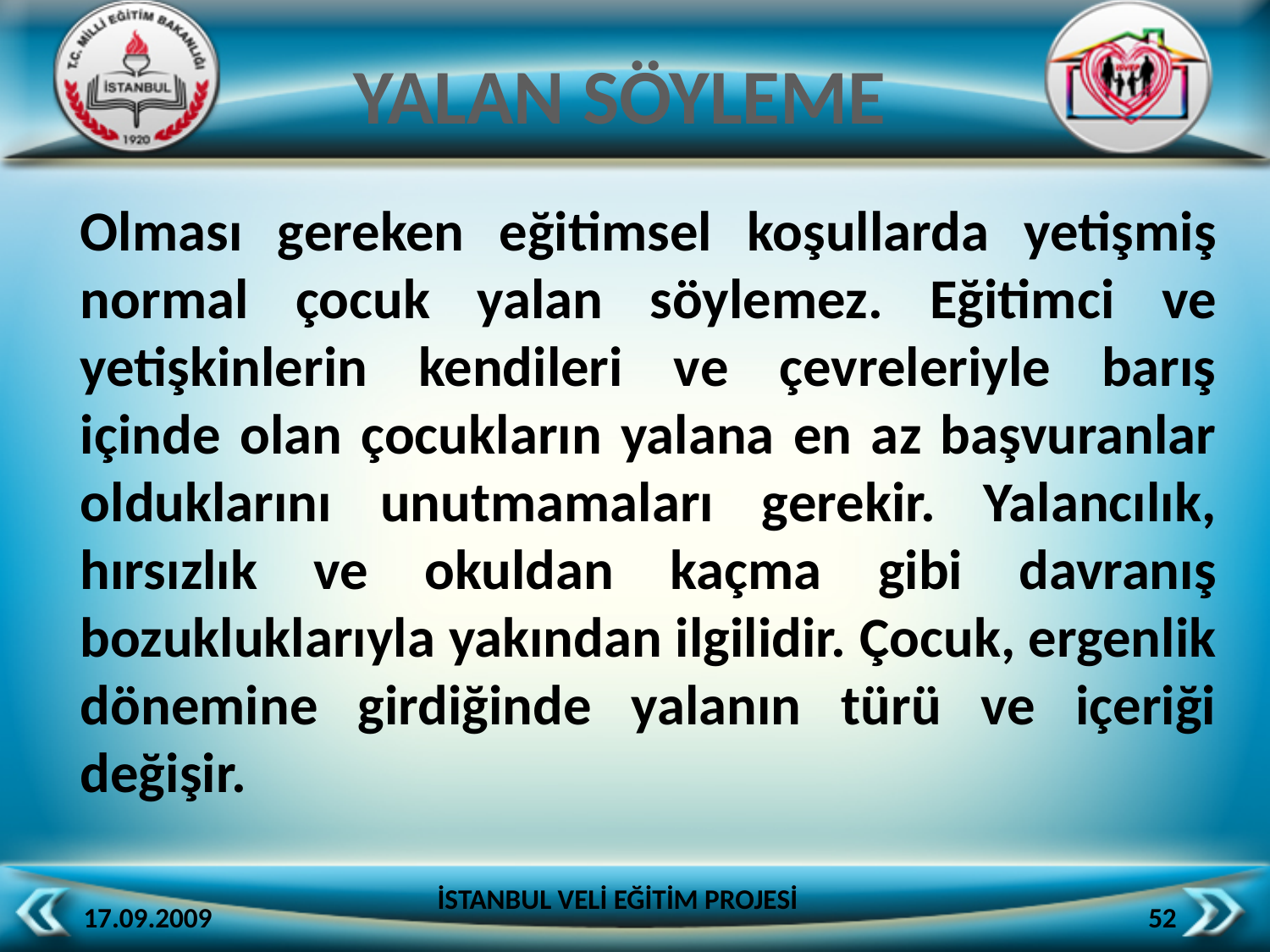

YALAN SÖYLEME
	Olması gereken eğitimsel koşullarda yetişmiş normal çocuk yalan söylemez. Eğitimci ve yetişkinlerin kendileri ve çevreleriyle barış içinde olan çocukların yalana en az başvuranlar olduklarını unutmamaları gerekir. Yalancılık, hırsızlık ve okuldan kaçma gibi davranış bozukluklarıyla yakından ilgilidir. Çocuk, ergenlik dönemine girdiğinde yalanın türü ve içeriği değişir.

İSTANBUL VELİ EĞİTİM PROJESİ
17.09.2009
52